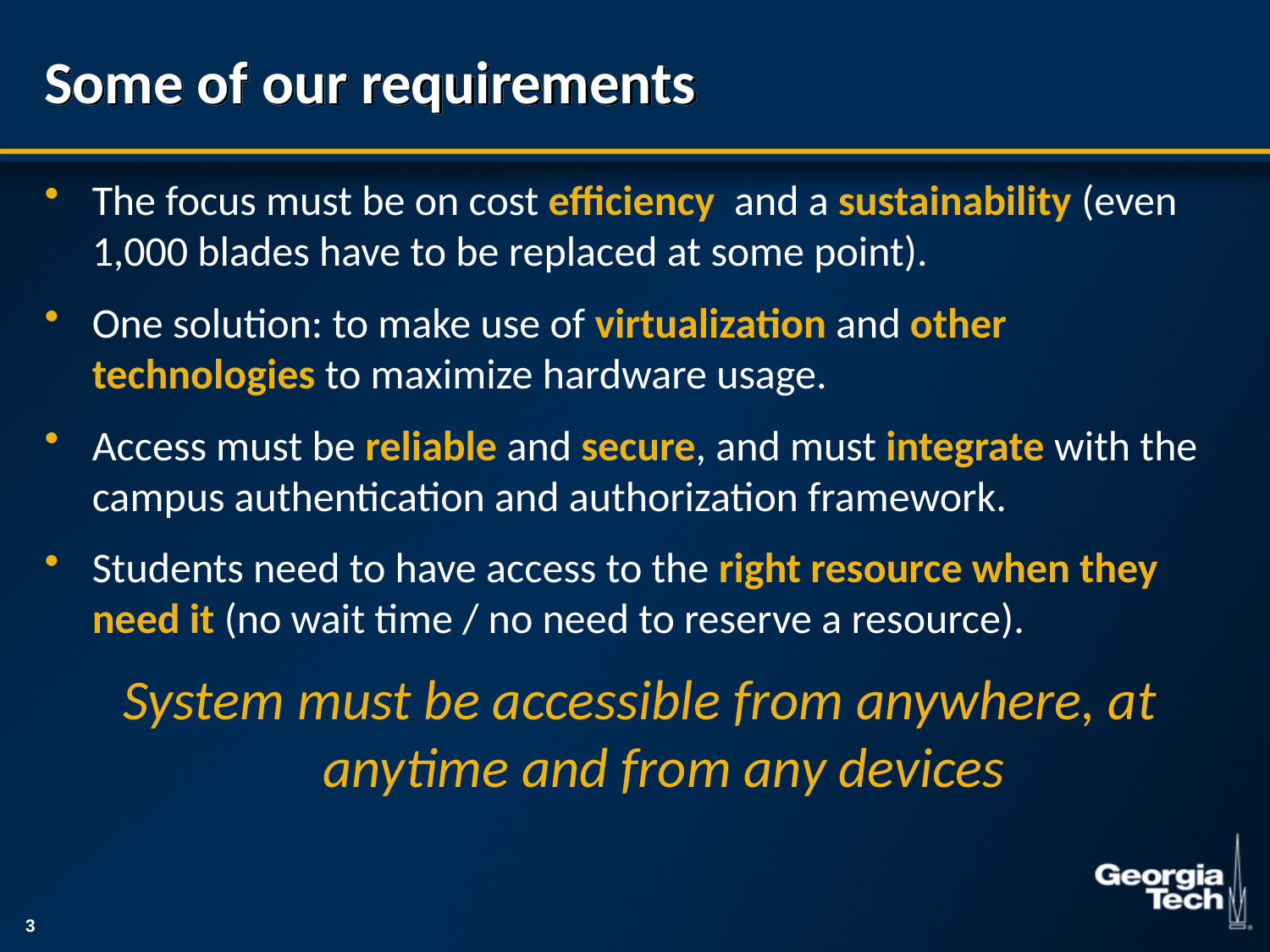

# Some of our requirements
The focus must be on cost efficiency  and a sustainability (even 1,000 blades have to be replaced at some point).
One solution: to make use of virtualization and other technologies to maximize hardware usage.
Access must be reliable and secure, and must integrate with the campus authentication and authorization framework.
Students need to have access to the right resource when they need it (no wait time / no need to reserve a resource).
System must be accessible from anywhere, at anytime and from any devices